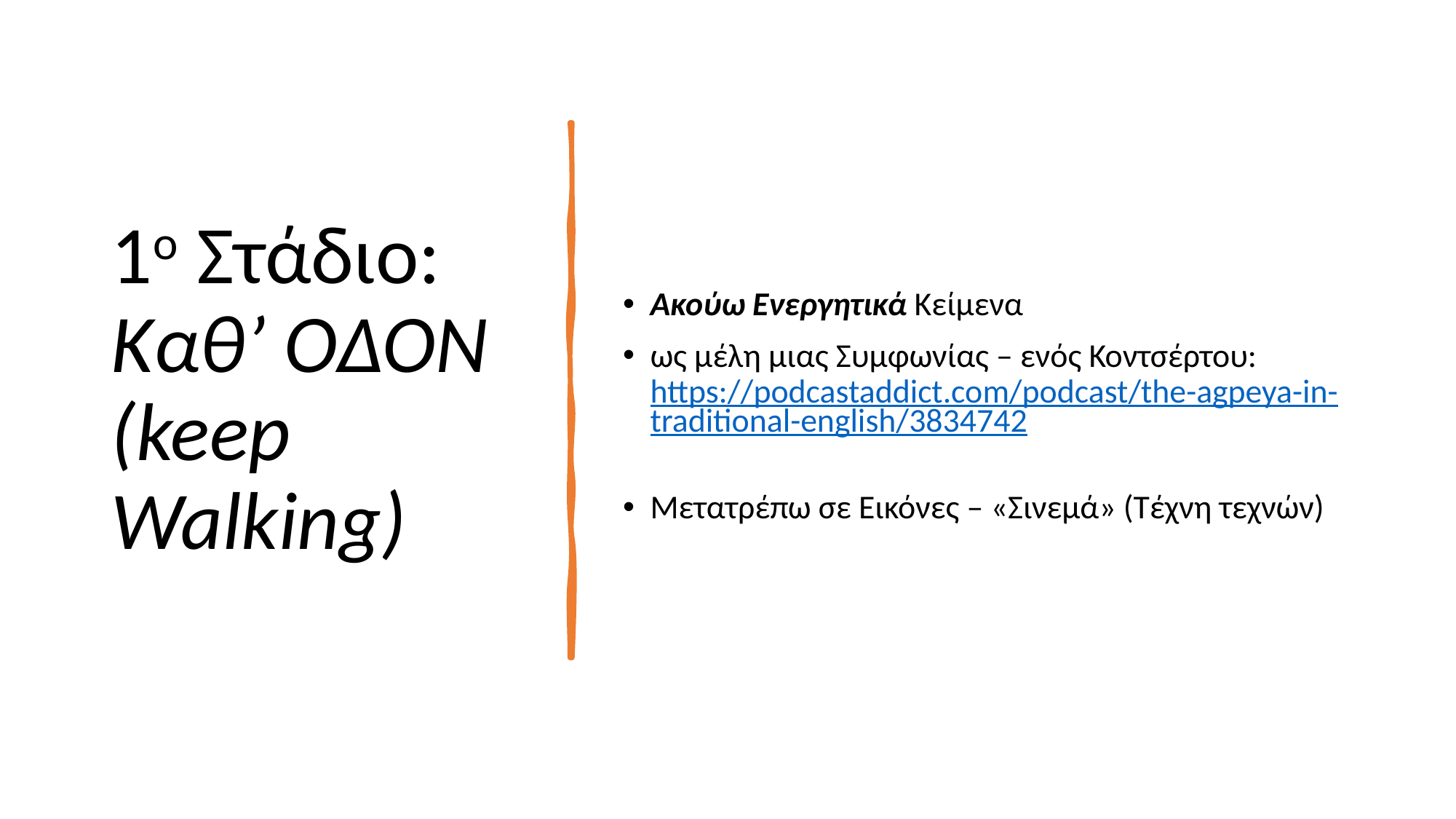

# 1ο Στάδιο: Καθ’ ΟΔΟΝ (keep Walking)

Ακούω Ενεργητικά Κείμενα
ως μέλη μιας Συμφωνίας – ενός Κοντσέρτου:  https://podcastaddict.com/podcast/the-agpeya-in-traditional-english/3834742
Μετατρέπω σε Εικόνες – «Σινεμά» (Τέχνη τεχνών)